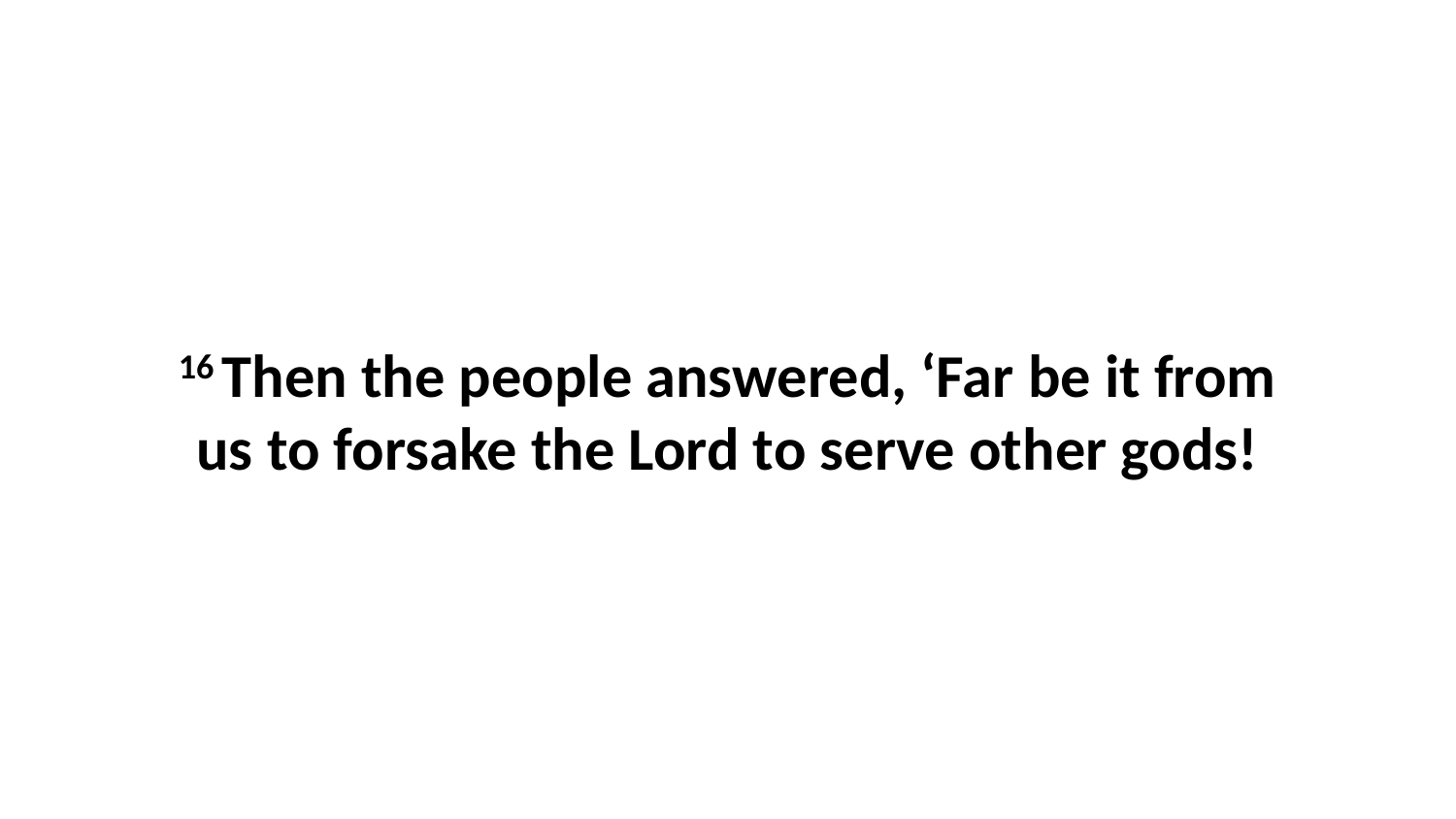

16 Then the people answered, ‘Far be it from us to forsake the Lord to serve other gods!